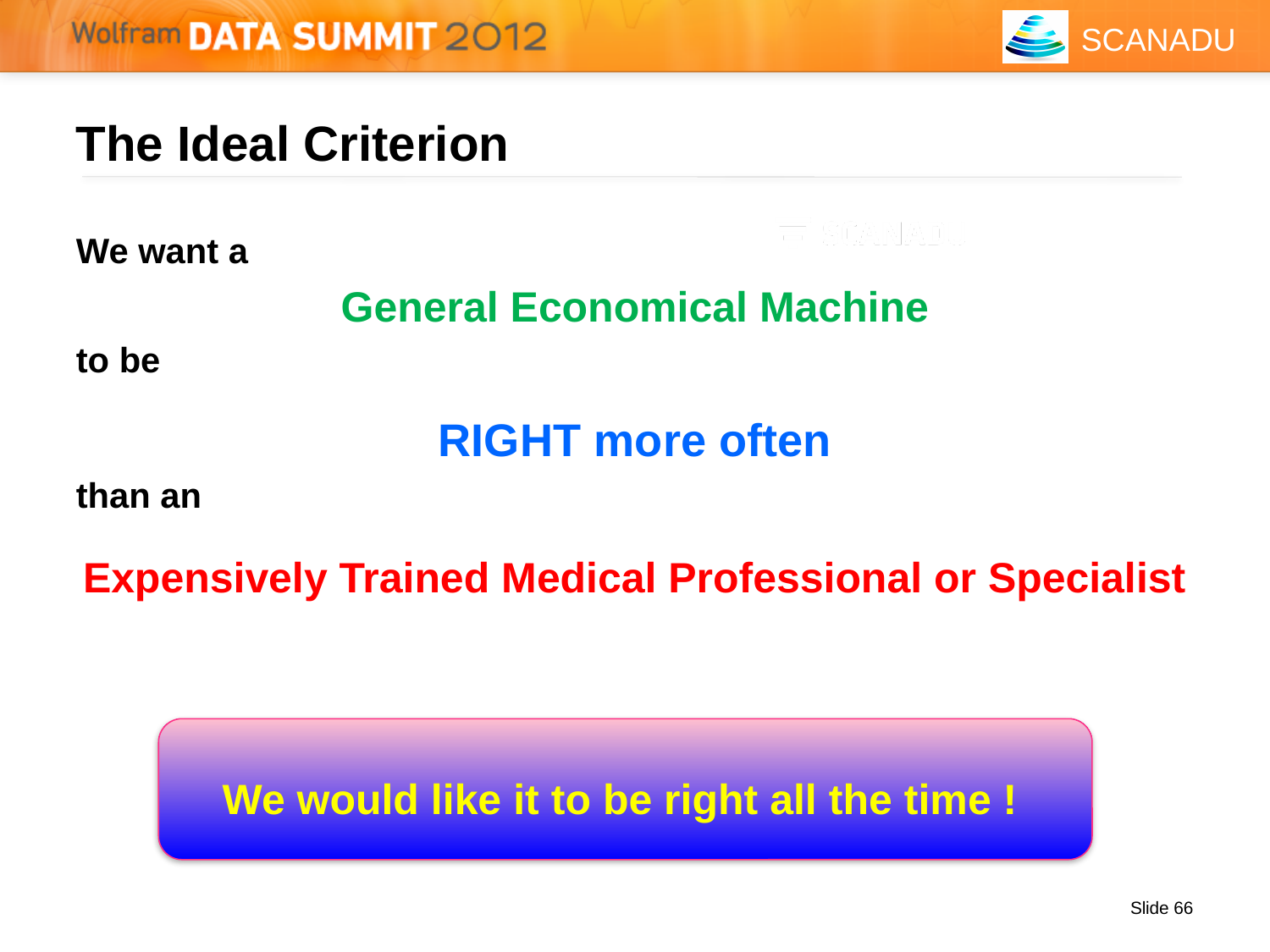

# The Ideal Criterion
We want a
General Economical Machine
to be

RIGHT more often
than an

Expensively Trained Medical Professional or Specialist

We would like it to be right all the time !